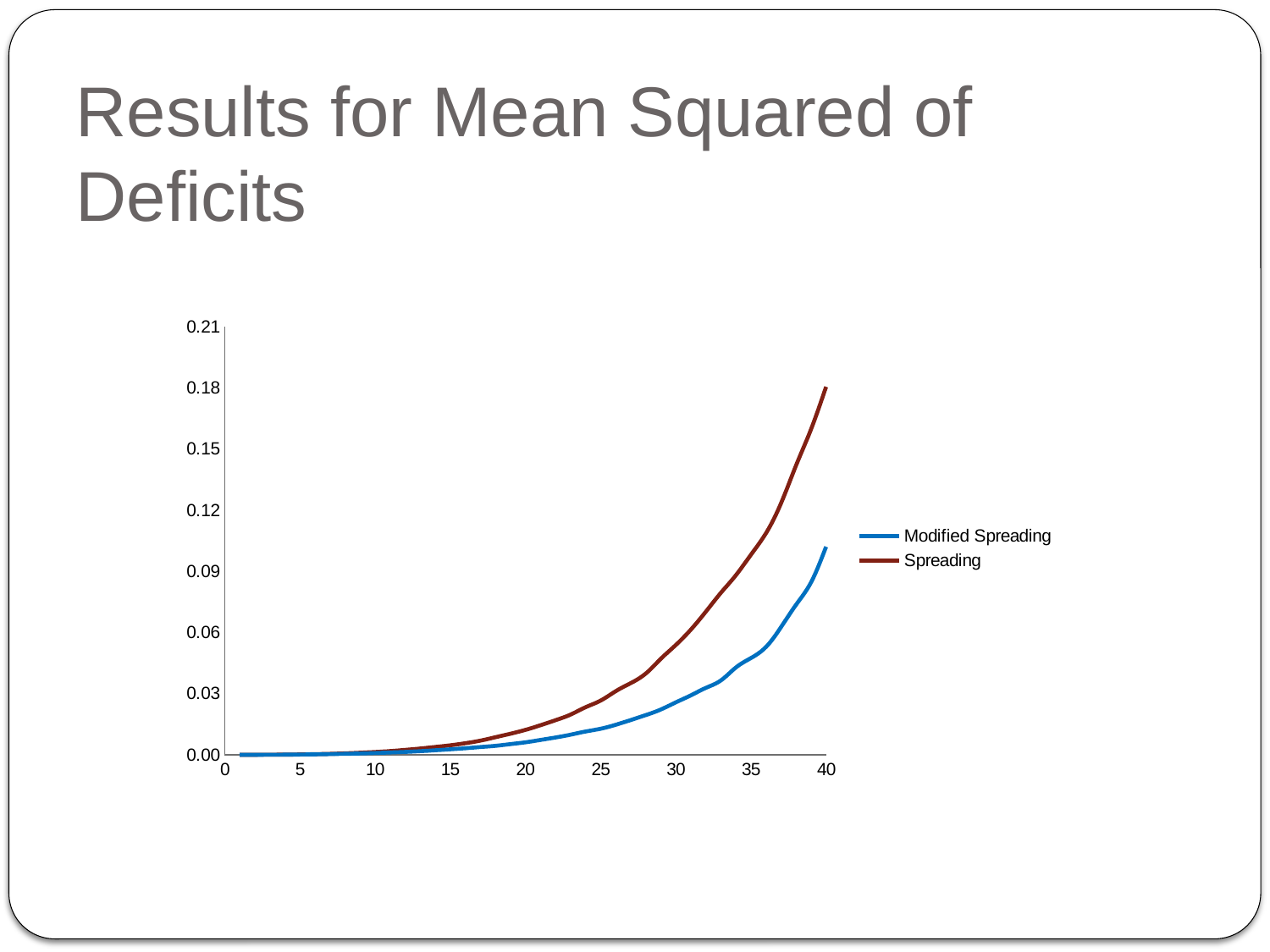

# Results for Mean Squared of Deficits

### Chart

| Category |  |  |
|---|---|---|